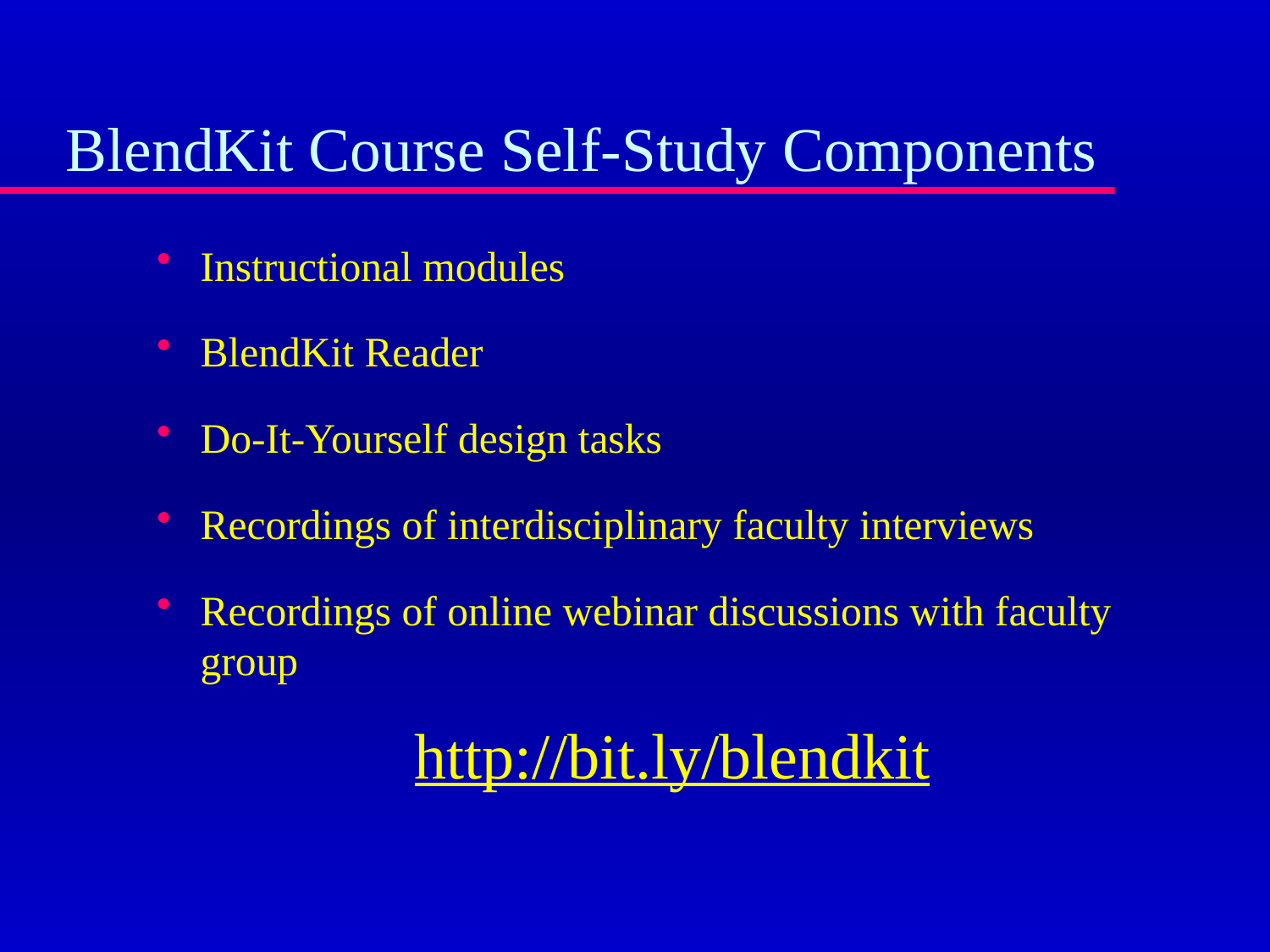

# BlendKit Course Self-Study Components
Instructional modules
BlendKit Reader
Do-It-Yourself design tasks
Recordings of interdisciplinary faculty interviews
Recordings of online webinar discussions with faculty group
http://bit.ly/blendkit